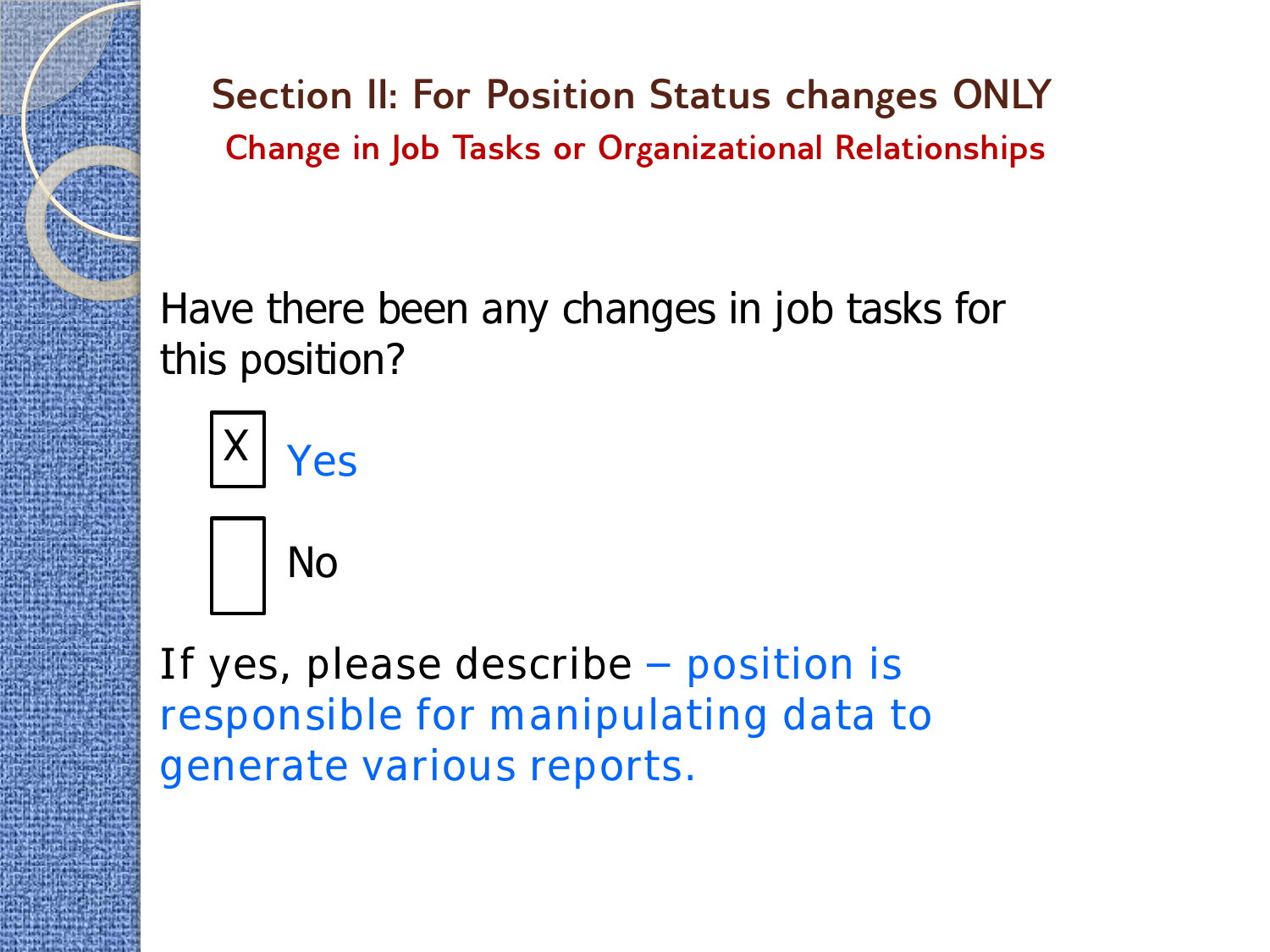

# Section II: For Position Status changes ONLY Change in Job Tasks or Organizational Relationships

Have there been any changes in job tasks for this position?

	Yes

	No

If yes, please describe – position is responsible for manipulating data to generate various reports.

X